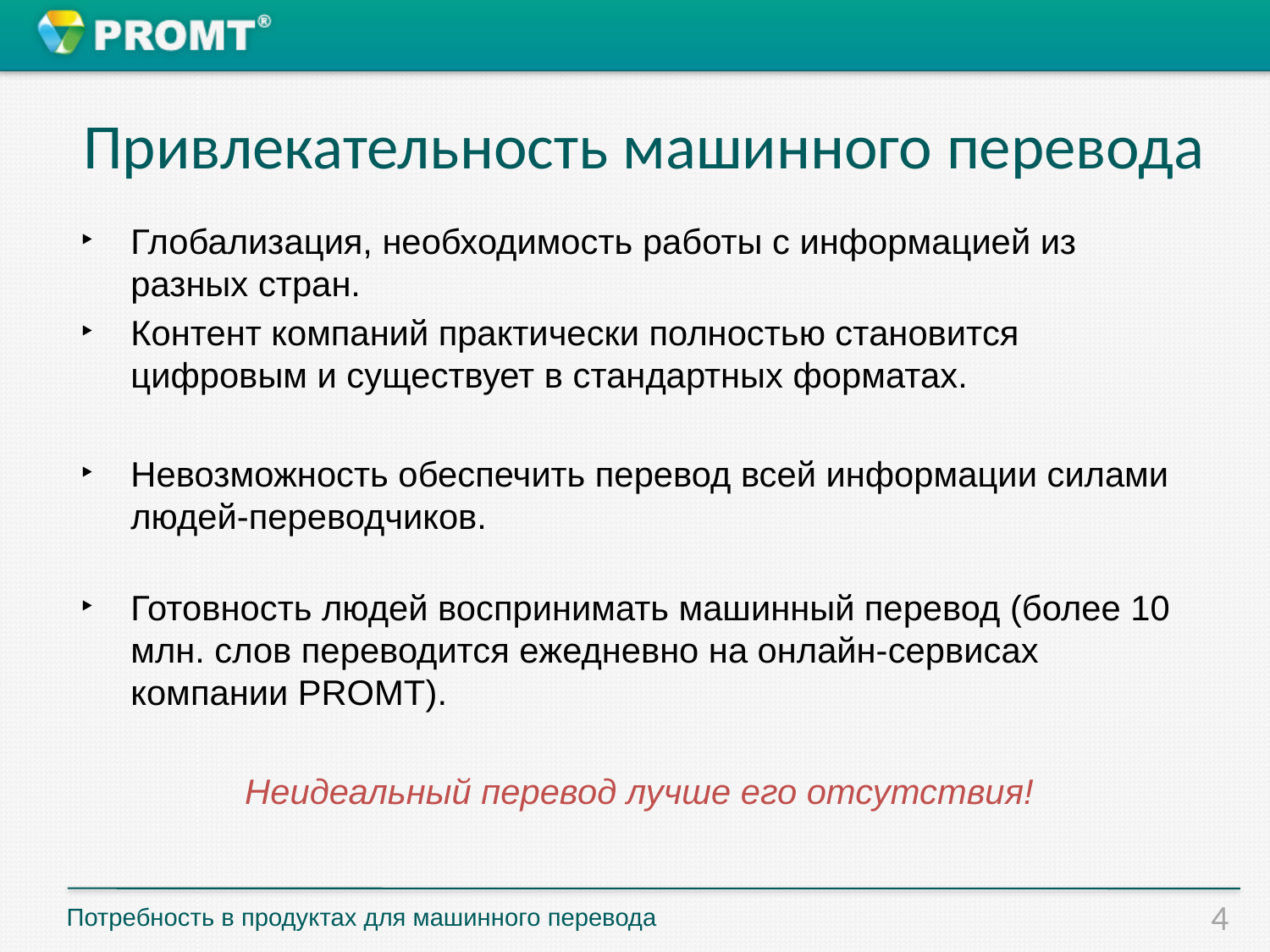

# Привлекательность машинного перевода
Глобализация, необходимость работы с информацией из разных стран.
Контент компаний практически полностью становится цифровым и существует в стандартных форматах.

Невозможность обеспечить перевод всей информации силами людей-переводчиков.
Готовность людей воспринимать машинный перевод (более 10 млн. слов переводится ежедневно на онлайн-сервисах компании PROMT).

Неидеальный перевод лучше его отсутствия!
Потребность в продуктах для машинного перевода